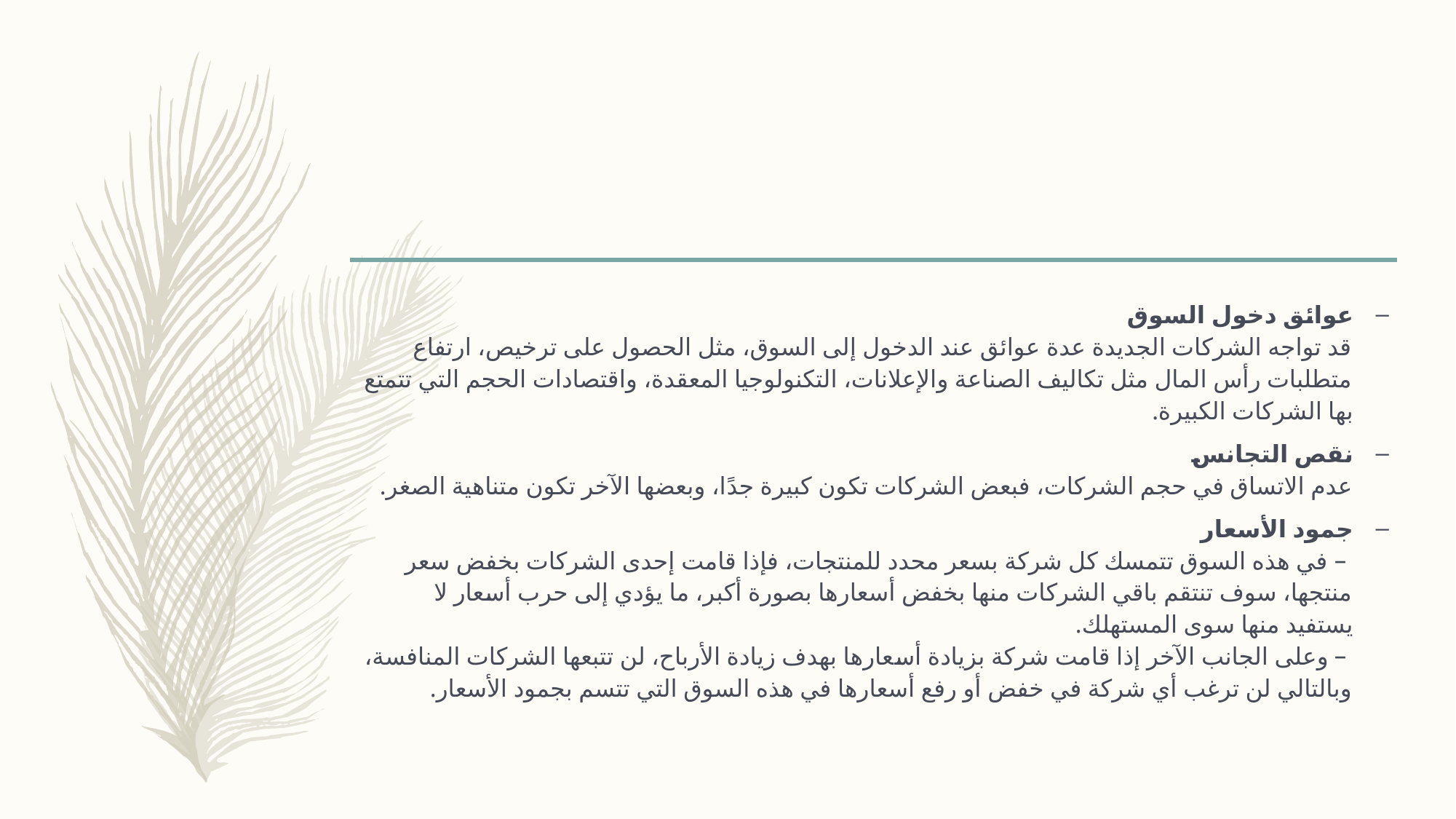

#
عوائق دخول السوق 
قد تواجه الشركات الجديدة عدة عوائق عند الدخول إلى السوق، مثل الحصول على ترخيص، ارتفاع متطلبات رأس المال مثل تكاليف الصناعة والإعلانات، التكنولوجيا المعقدة، واقتصادات الحجم التي تتمتع بها الشركات الكبيرة.
نقص التجانس
عدم الاتساق في حجم الشركات، فبعض الشركات تكون كبيرة جدًا، وبعضها الآخر تكون متناهية الصغر.
جمود الأسعار
 – في هذه السوق تتمسك كل شركة بسعر محدد للمنتجات، فإذا قامت إحدى الشركات بخفض سعر منتجها، سوف تنتقم باقي الشركات منها بخفض أسعارها بصورة أكبر، ما يؤدي إلى حرب أسعار لا يستفيد منها سوى المستهلك.
 – وعلى الجانب الآخر إذا قامت شركة بزيادة أسعارها بهدف زيادة الأرباح، لن تتبعها الشركات المنافسة، وبالتالي لن ترغب أي شركة في خفض أو رفع أسعارها في هذه السوق التي تتسم بجمود الأسعار.